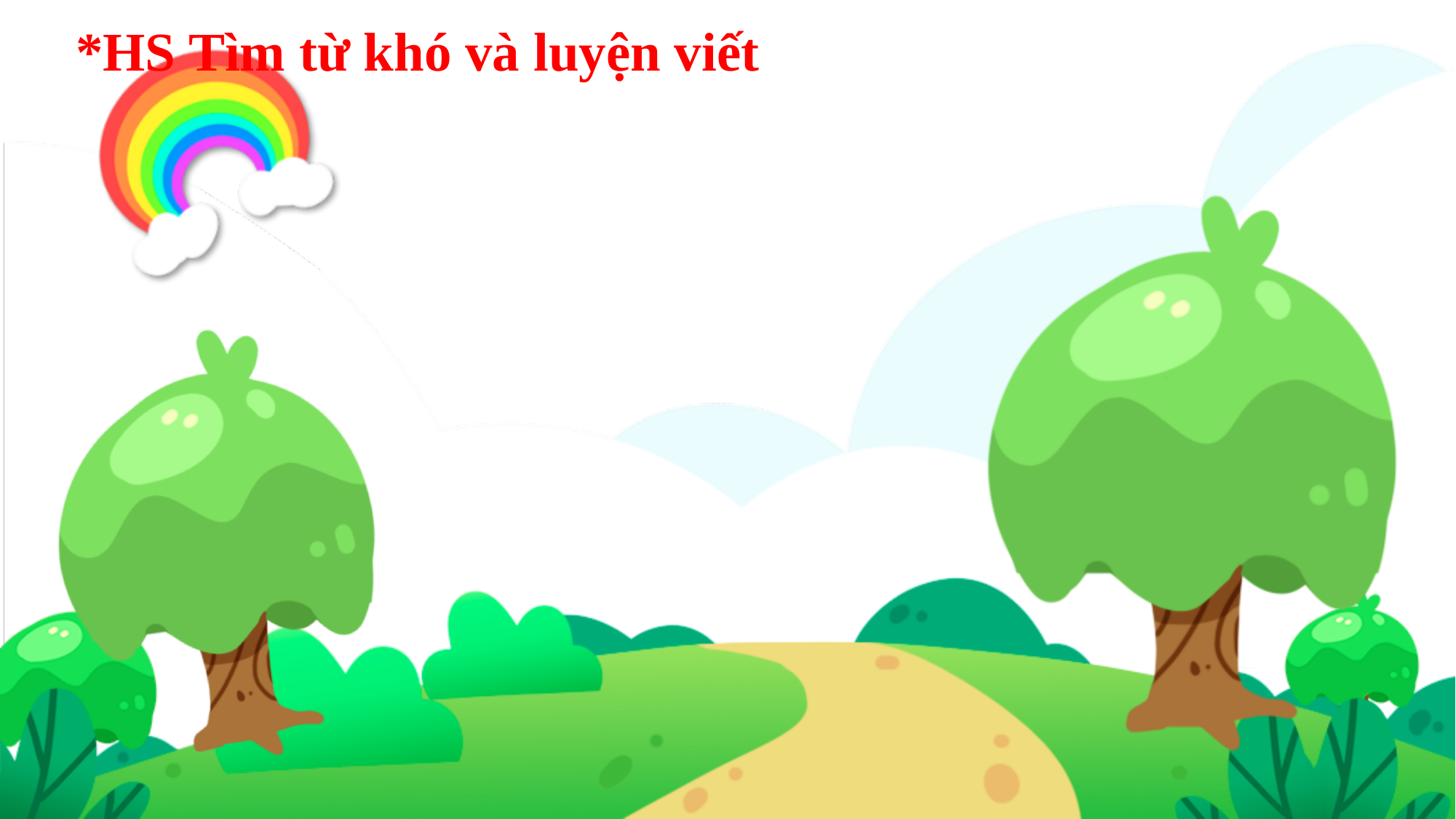

*HS Tìm từ khó và luyện viết